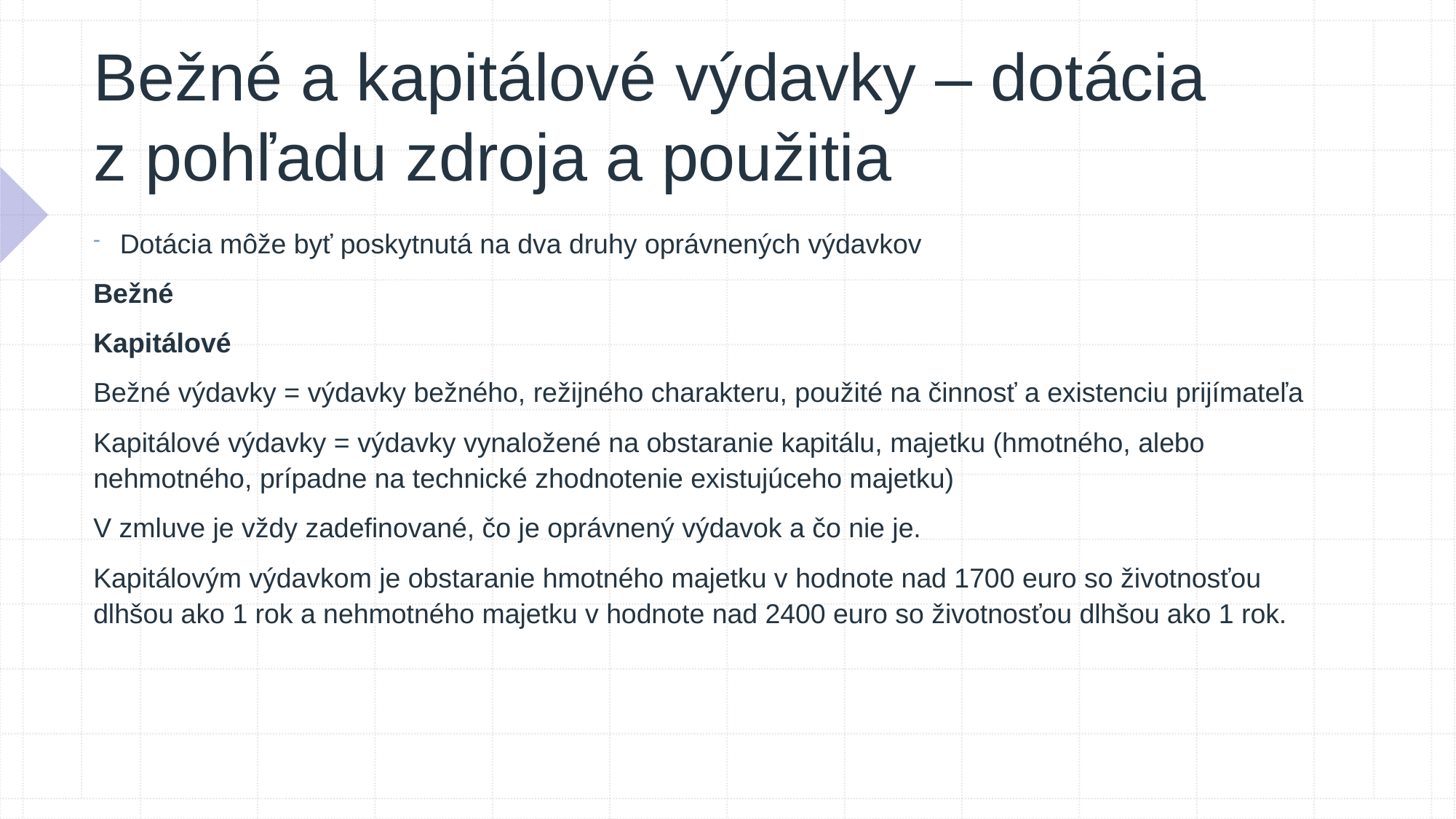

# Bežné a kapitálové výdavky – dotácia z pohľadu zdroja a použitia
Dotácia môže byť poskytnutá na dva druhy oprávnených výdavkov
Bežné
Kapitálové
Bežné výdavky = výdavky bežného, režijného charakteru, použité na činnosť a existenciu prijímateľa
Kapitálové výdavky = výdavky vynaložené na obstaranie kapitálu, majetku (hmotného, alebo nehmotného, prípadne na technické zhodnotenie existujúceho majetku)
V zmluve je vždy zadefinované, čo je oprávnený výdavok a čo nie je.
Kapitálovým výdavkom je obstaranie hmotného majetku v hodnote nad 1700 euro so životnosťou dlhšou ako 1 rok a nehmotného majetku v hodnote nad 2400 euro so životnosťou dlhšou ako 1 rok.